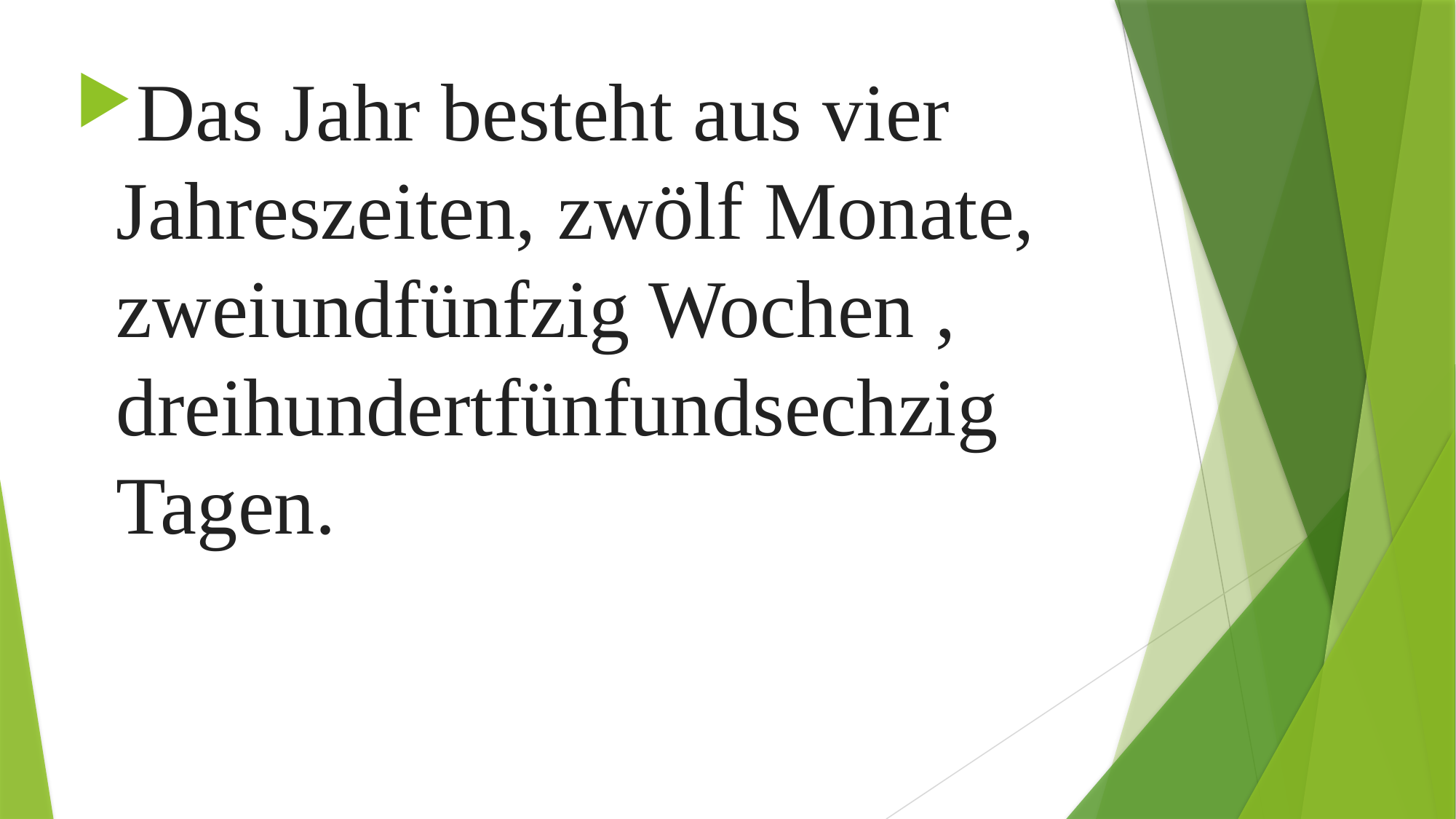

Das Jahr besteht aus vier Jahreszeiten, zwölf Monate, zweiundfünfzig Wochen , dreihundertfünfundsechzig Tagen.